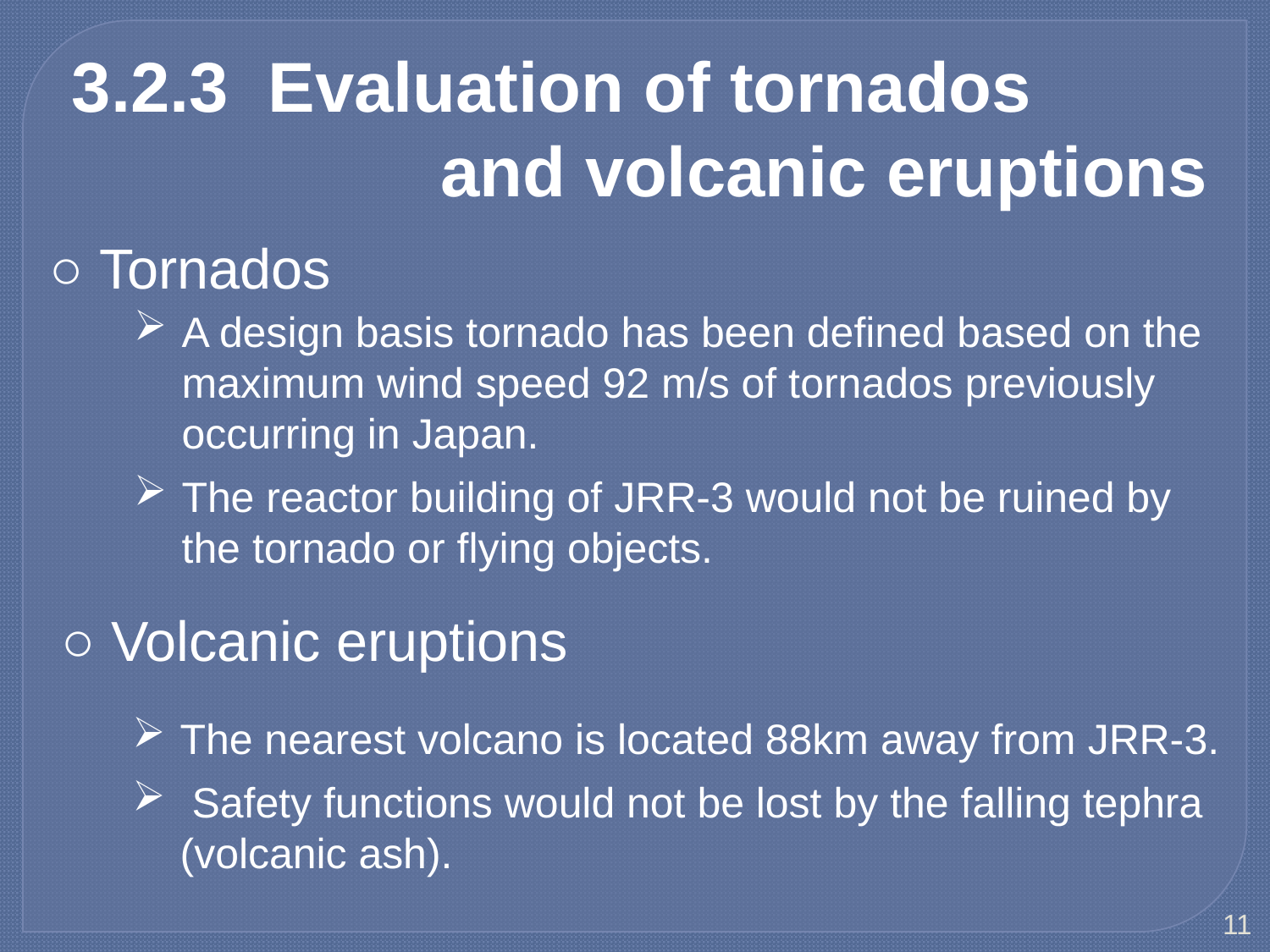

3.2.3  Evaluation of tornados
 and volcanic eruptions
○ Tornados
A design basis tornado has been defined based on the maximum wind speed 92 m/s of tornados previously occurring in Japan.
The reactor building of JRR-3 would not be ruined by the tornado or flying objects.
○ Volcanic eruptions
The nearest volcano is located 88km away from JRR-3.
 Safety functions would not be lost by the falling tephra (volcanic ash).
11